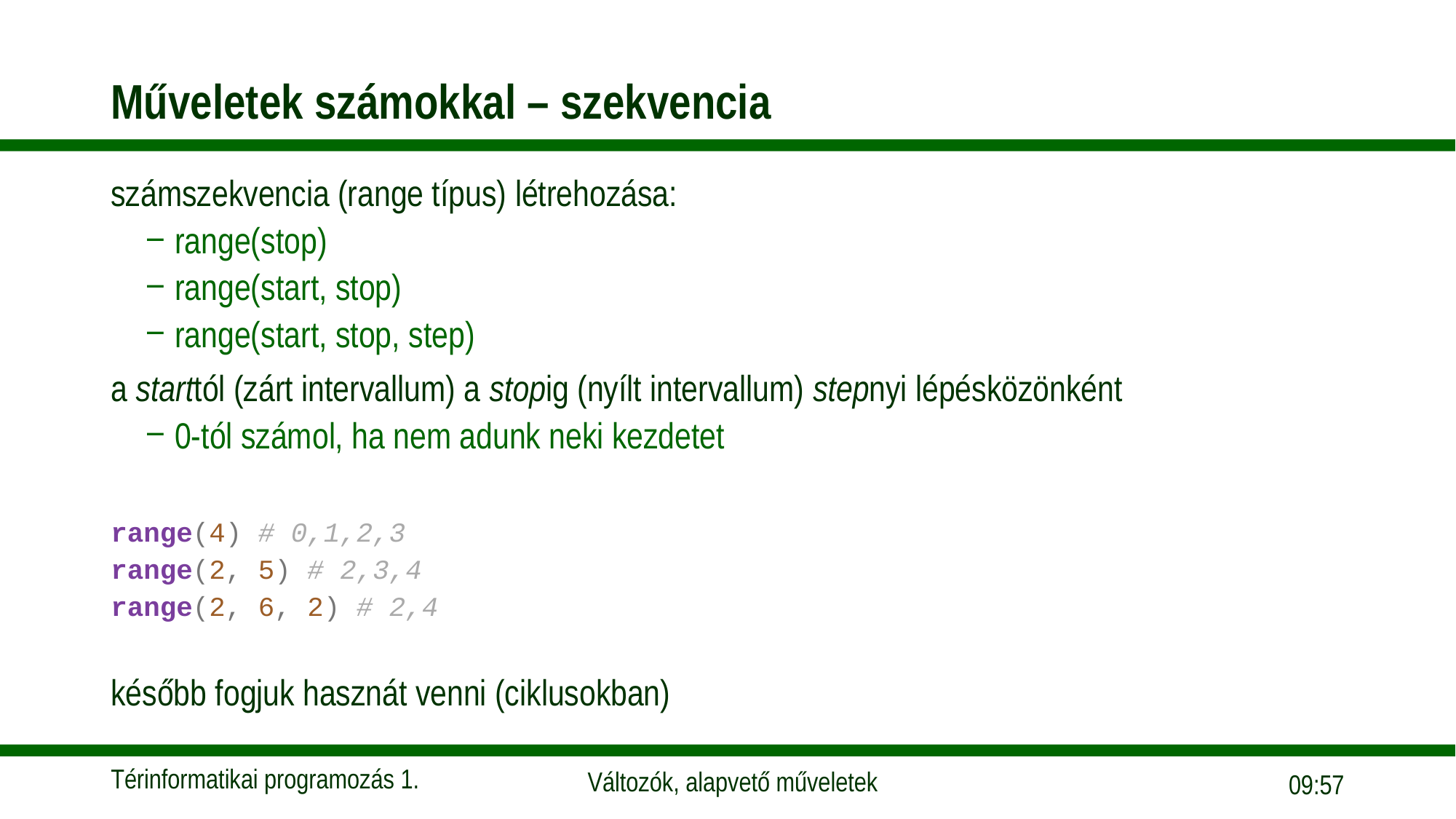

# Műveletek számokkal – szekvencia
számszekvencia (range típus) létrehozása:
range(stop)
range(start, stop)
range(start, stop, step)
a starttól (zárt intervallum) a stopig (nyílt intervallum) stepnyi lépésközönként
0-tól számol, ha nem adunk neki kezdetet

range(4) # 0,1,2,3
range(2, 5) # 2,3,4
range(2, 6, 2) # 2,4

később fogjuk hasznát venni (ciklusokban)
09:57